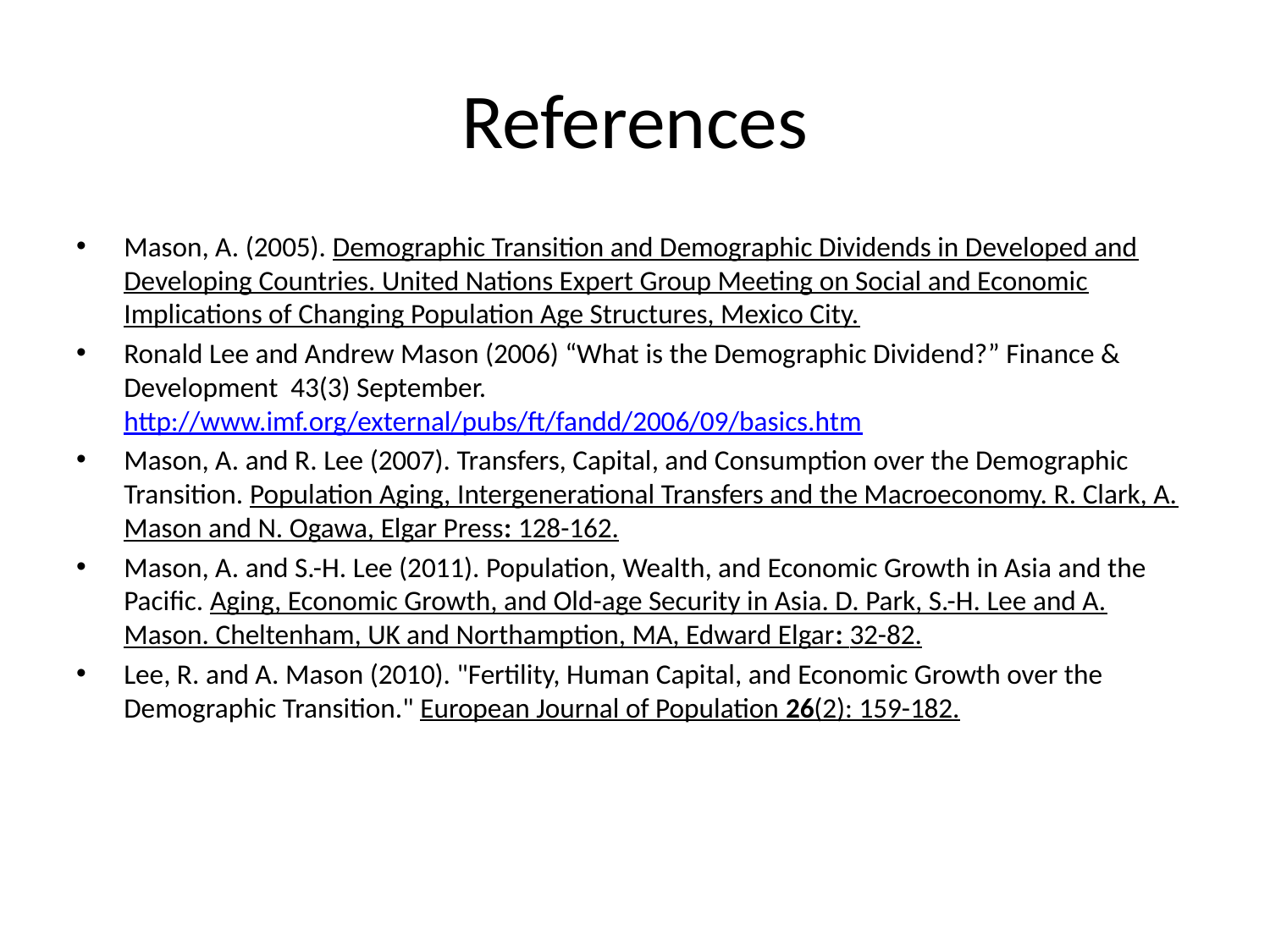

# References
Mason, A. (2005). Demographic Transition and Demographic Dividends in Developed and Developing Countries. United Nations Expert Group Meeting on Social and Economic Implications of Changing Population Age Structures, Mexico City.
Ronald Lee and Andrew Mason (2006) “What is the Demographic Dividend?” Finance & Development  43(3) September.  http://www.imf.org/external/pubs/ft/fandd/2006/09/basics.htm
Mason, A. and R. Lee (2007). Transfers, Capital, and Consumption over the Demographic Transition. Population Aging, Intergenerational Transfers and the Macroeconomy. R. Clark, A. Mason and N. Ogawa, Elgar Press: 128-162.
Mason, A. and S.-H. Lee (2011). Population, Wealth, and Economic Growth in Asia and the Pacific. Aging, Economic Growth, and Old-age Security in Asia. D. Park, S.-H. Lee and A. Mason. Cheltenham, UK and Northamption, MA, Edward Elgar: 32-82.
Lee, R. and A. Mason (2010). "Fertility, Human Capital, and Economic Growth over the Demographic Transition." European Journal of Population 26(2): 159-182.